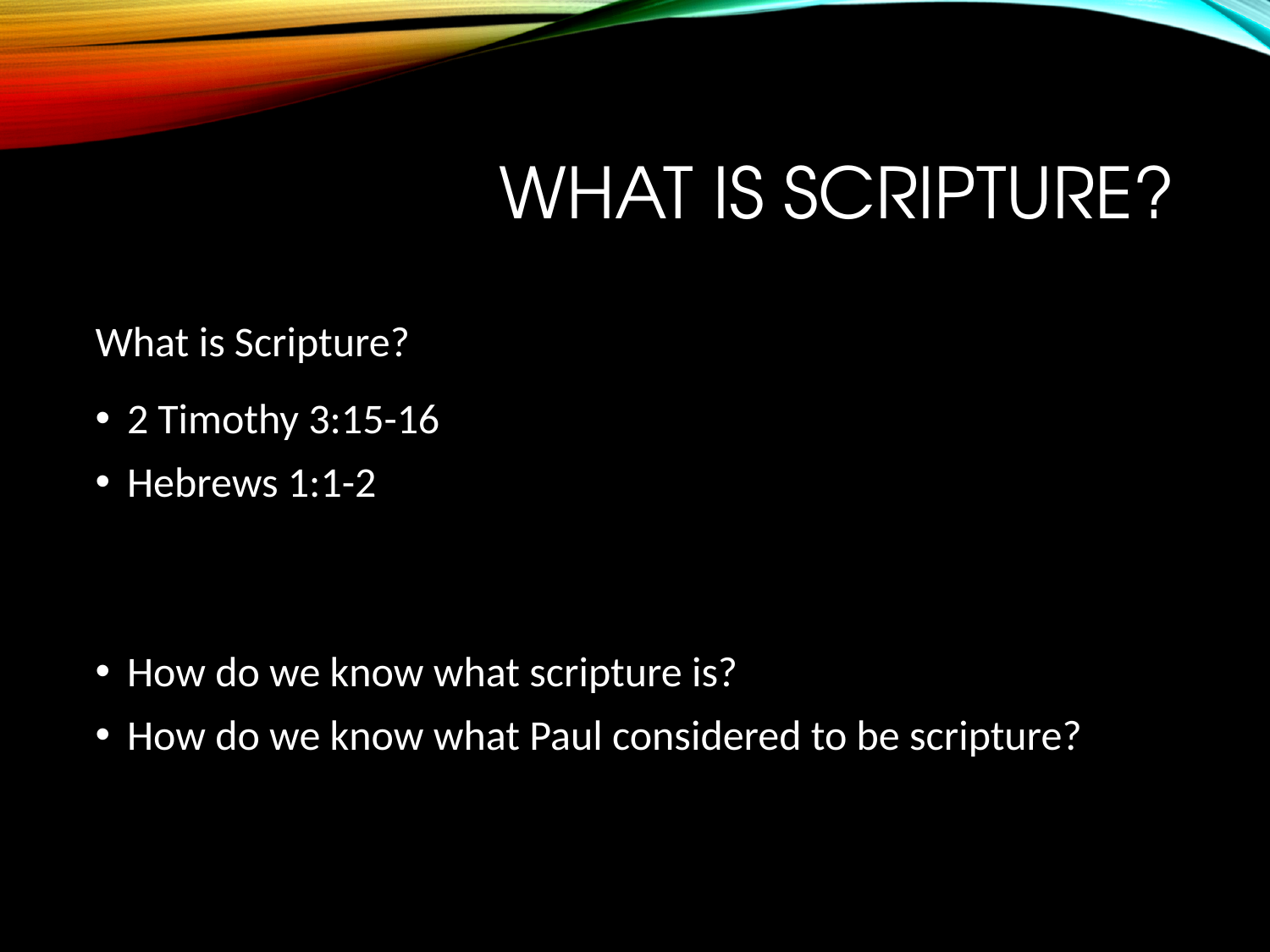

# What is Scripture?
What is Scripture?
2 Timothy 3:15-16
Hebrews 1:1-2

How do we know what scripture is?
How do we know what Paul considered to be scripture?